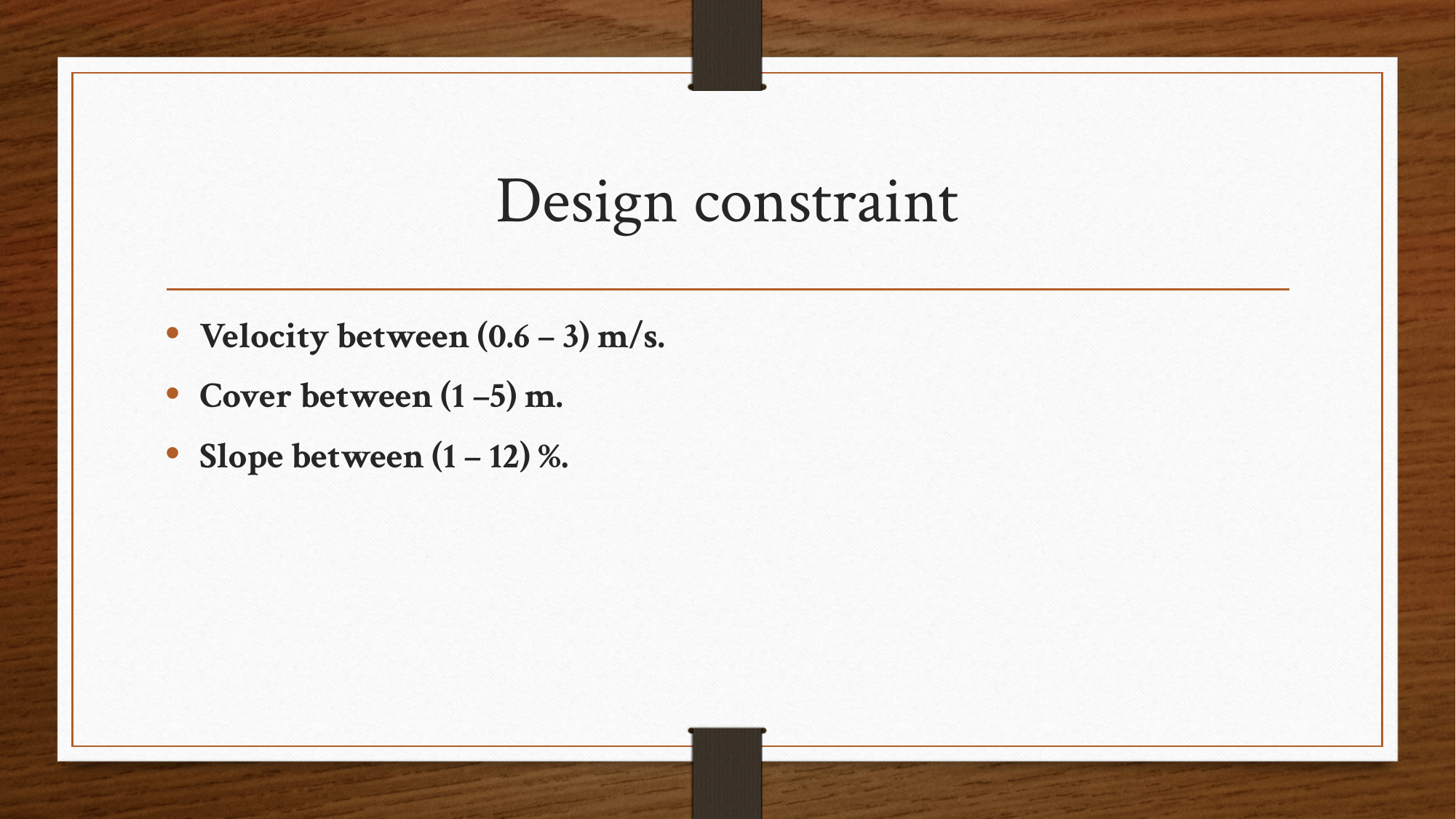

# Design constraint
Velocity between (0.6 – 3) m/s.
Cover between (1 –5) m.
Slope between (1 – 12) %.